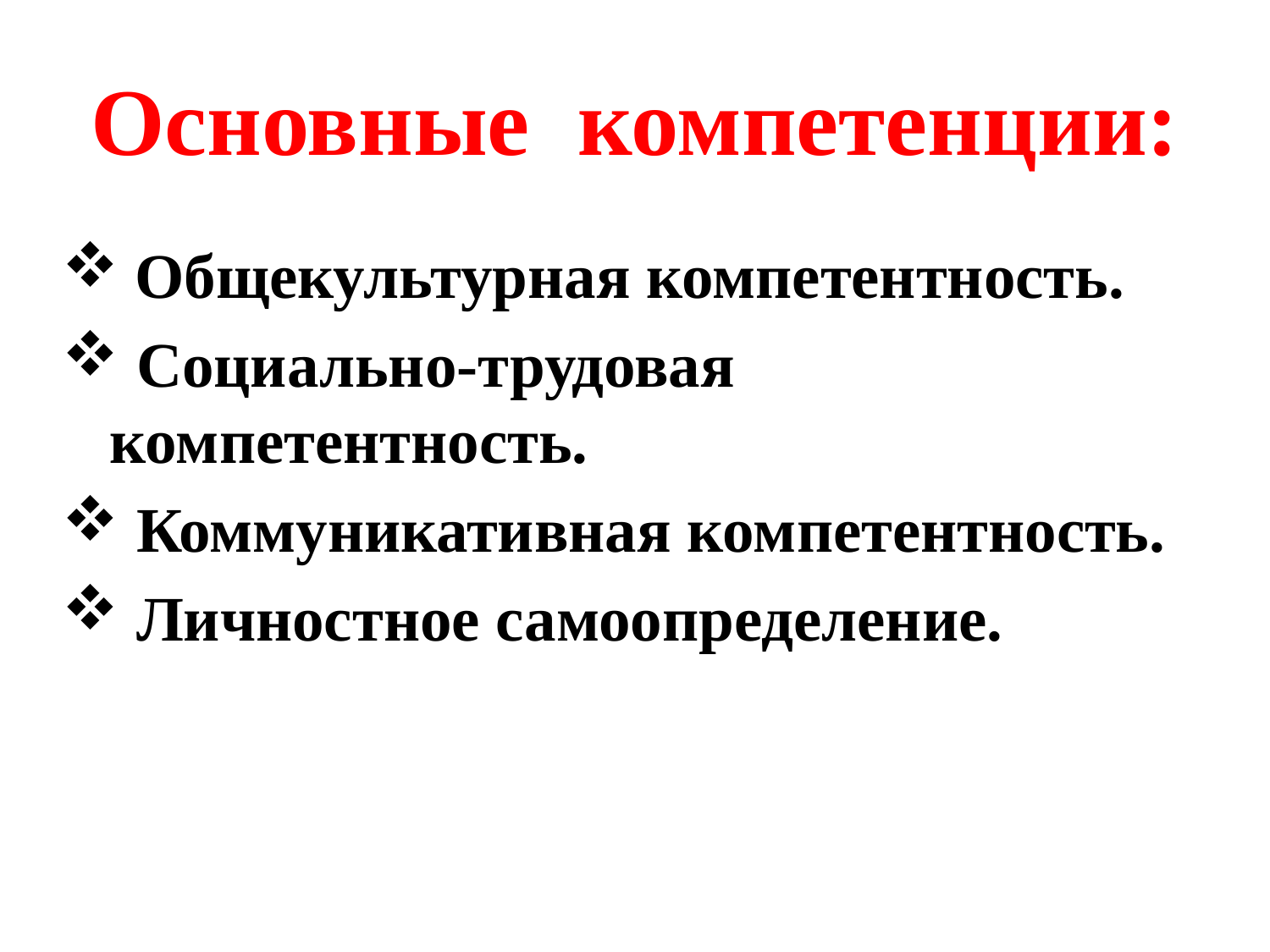

# Основные  компетенции:
 Общекультурная компетентность.
 Социально-трудовая компетентность.
 Коммуникативная компетентность.
 Личностное самоопределение.